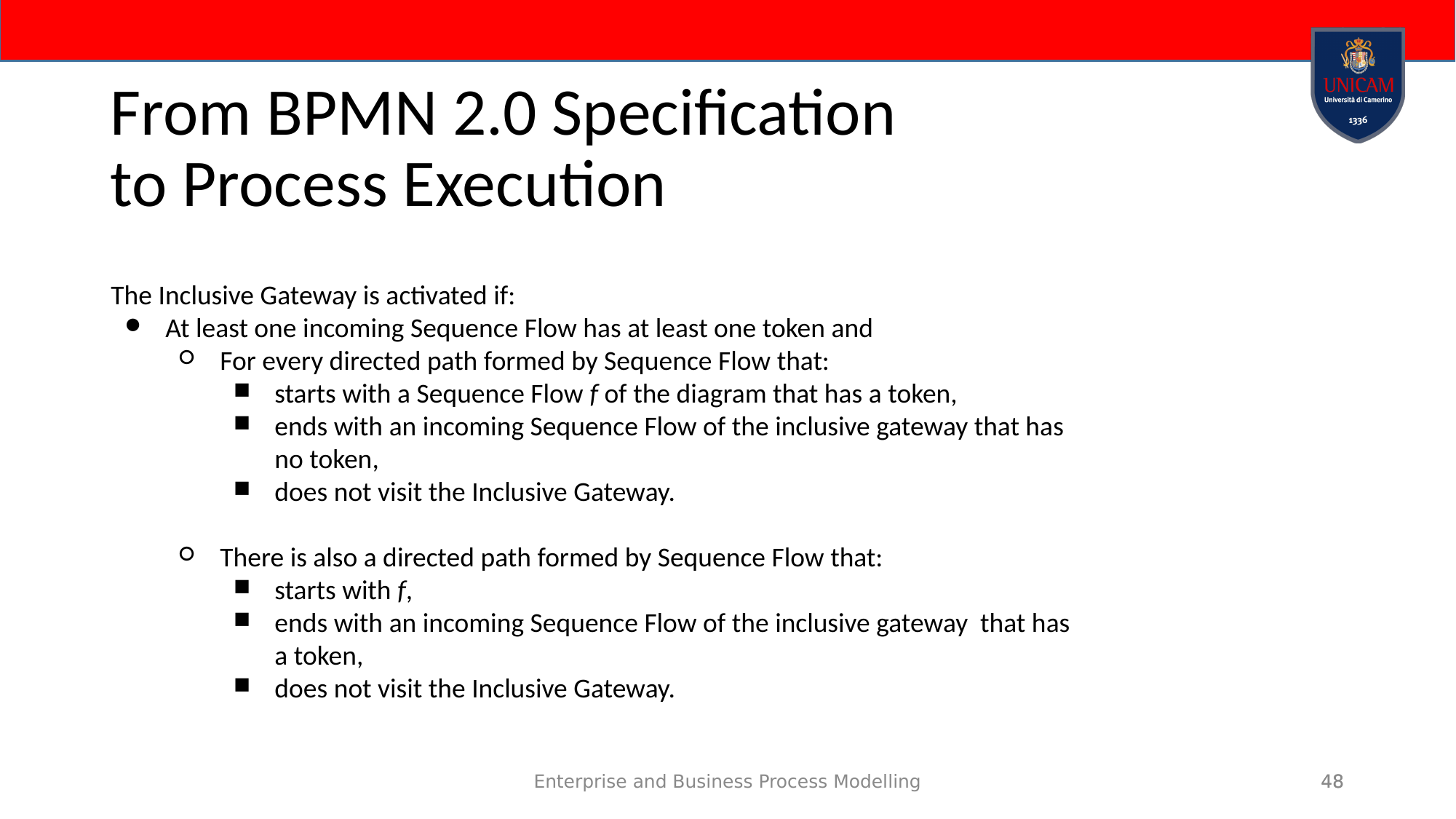

# From BPMN 2.0 Specification to Process Execution
The Inclusive Gateway is activated if:
At least one incoming Sequence Flow has at least one token and
For every directed path formed by Sequence Flow that:
starts with a Sequence Flow f of the diagram that has a token,
ends with an incoming Sequence Flow of the inclusive gateway that has no token,
does not visit the Inclusive Gateway.

There is also a directed path formed by Sequence Flow that:
starts with f,
ends with an incoming Sequence Flow of the inclusive gateway  that has a token,
does not visit the Inclusive Gateway.

Enterprise and Business Process Modelling
48
48